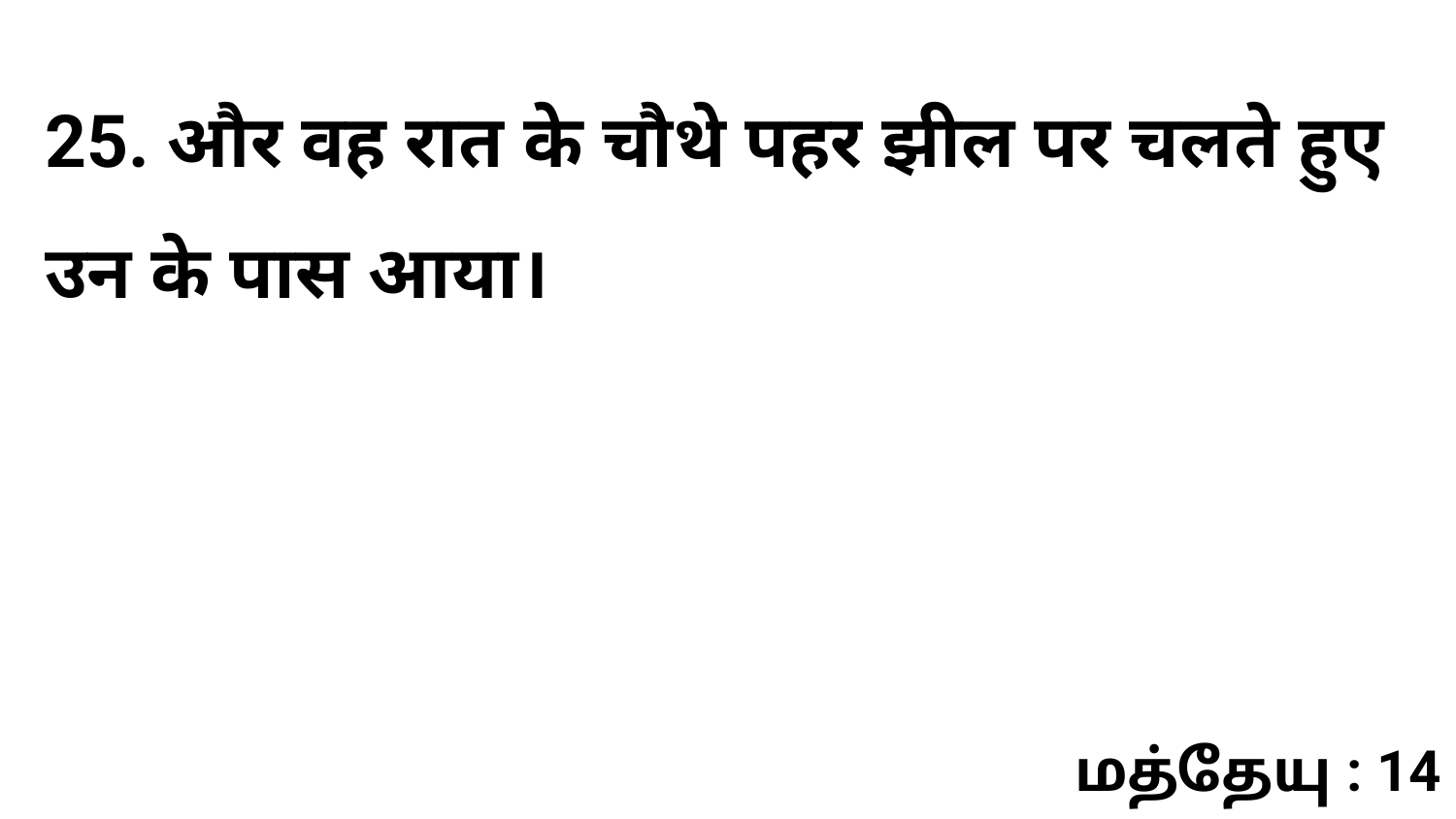

25. और वह रात के चौथे पहर झील पर चलते हुए उन के पास आया।
மத்தேயு : 14